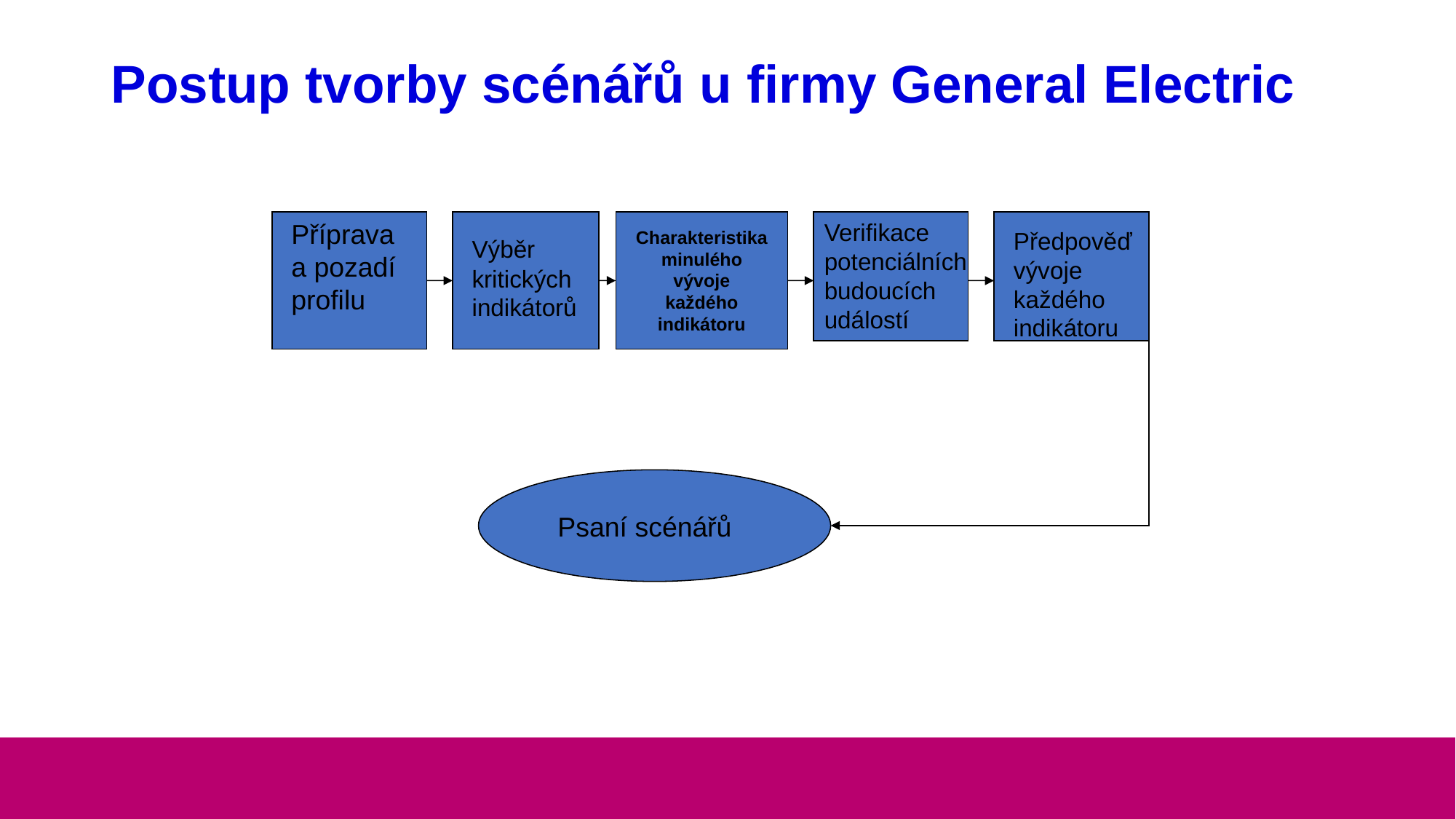

# Postup tvorby scénářů u firmy General Electric

Příprava a pozadí profilu

Verifikace potenciálních budoucích událostí
Charakteristika minulého vývoje každého indikátoru
Předpověď vývoje každého indikátoru
Výběr kritických indikátorů

Psaní scénářů